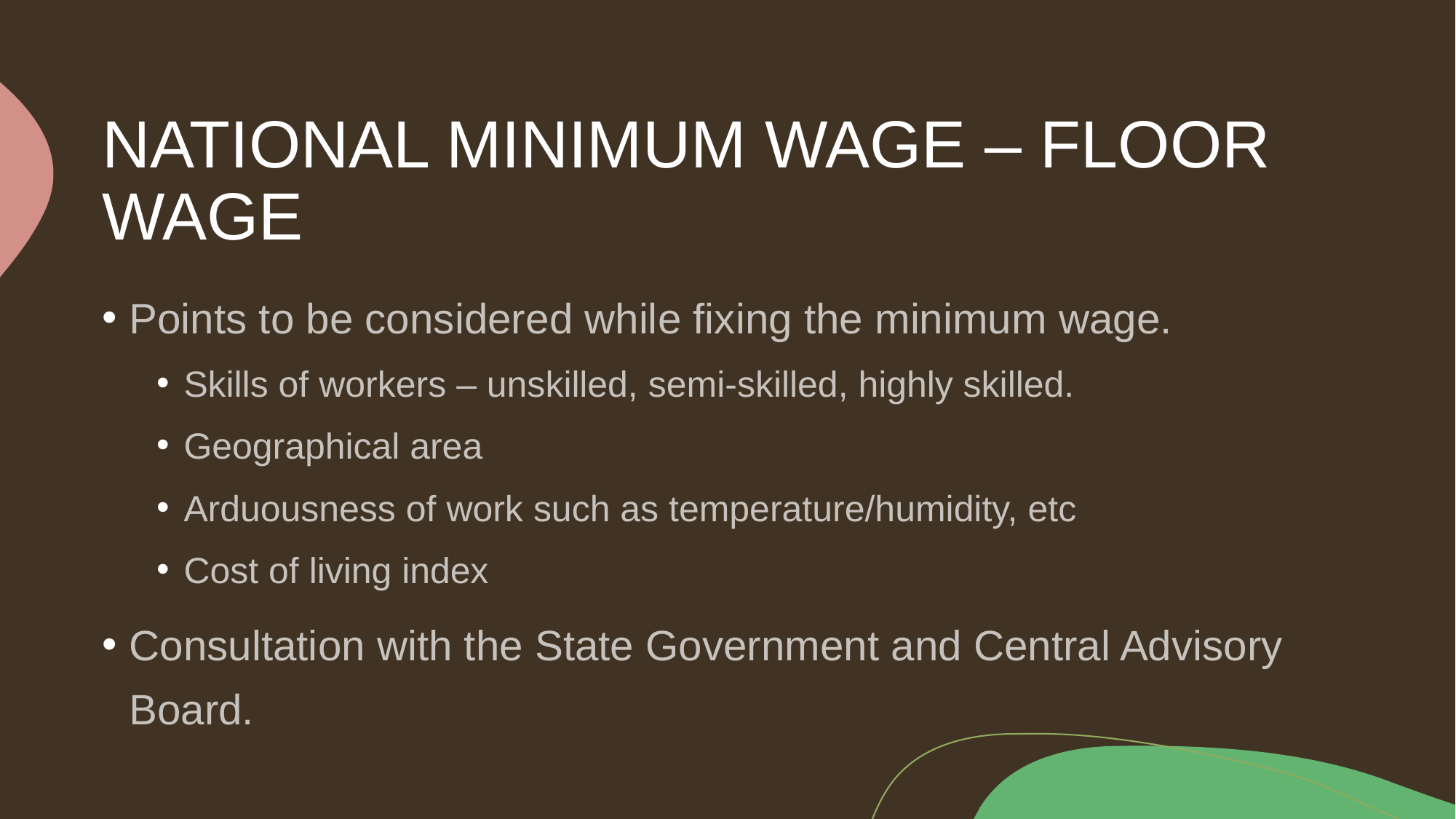

# NATIONAL MINIMUM WAGE – FLOOR WAGE
Points to be considered while fixing the minimum wage.
Skills of workers – unskilled, semi-skilled, highly skilled.
Geographical area
Arduousness of work such as temperature/humidity, etc
Cost of living index
Consultation with the State Government and Central Advisory Board.